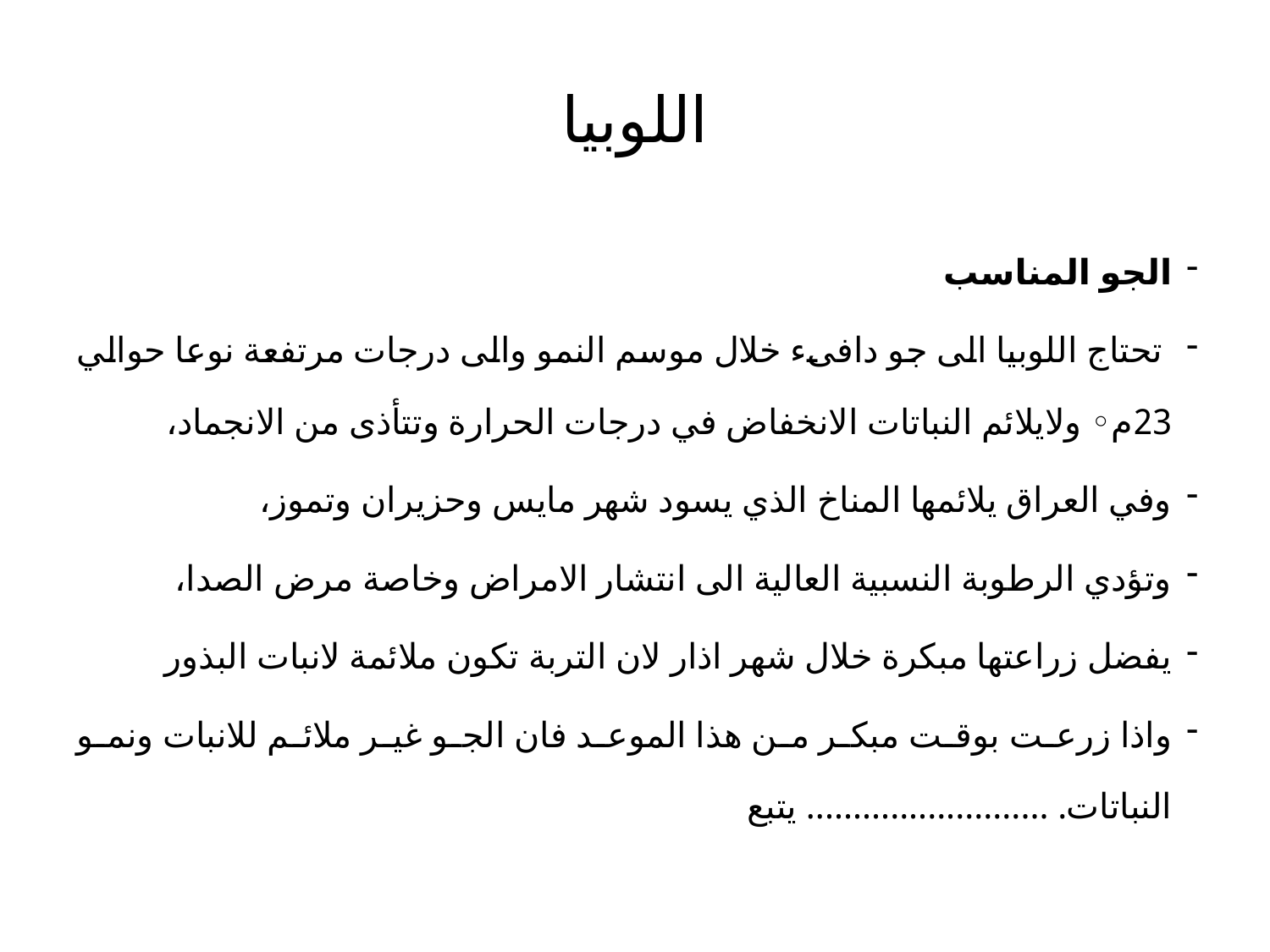

# اللوبيا
الجو المناسب
 تحتاج اللوبيا الى جو دافىء خلال موسم النمو والى درجات مرتفعة نوعا حوالي 23م◦ ولايلائم النباتات الانخفاض في درجات الحرارة وتتأذى من الانجماد،
وفي العراق يلائمها المناخ الذي يسود شهر مايس وحزيران وتموز،
وتؤدي الرطوبة النسبية العالية الى انتشار الامراض وخاصة مرض الصدا،
يفضل زراعتها مبكرة خلال شهر اذار لان التربة تكون ملائمة لانبات البذور
واذا زرعت بوقت مبكر من هذا الموعد فان الجو غير ملائم للانبات ونمو النباتات. .......................... يتبع